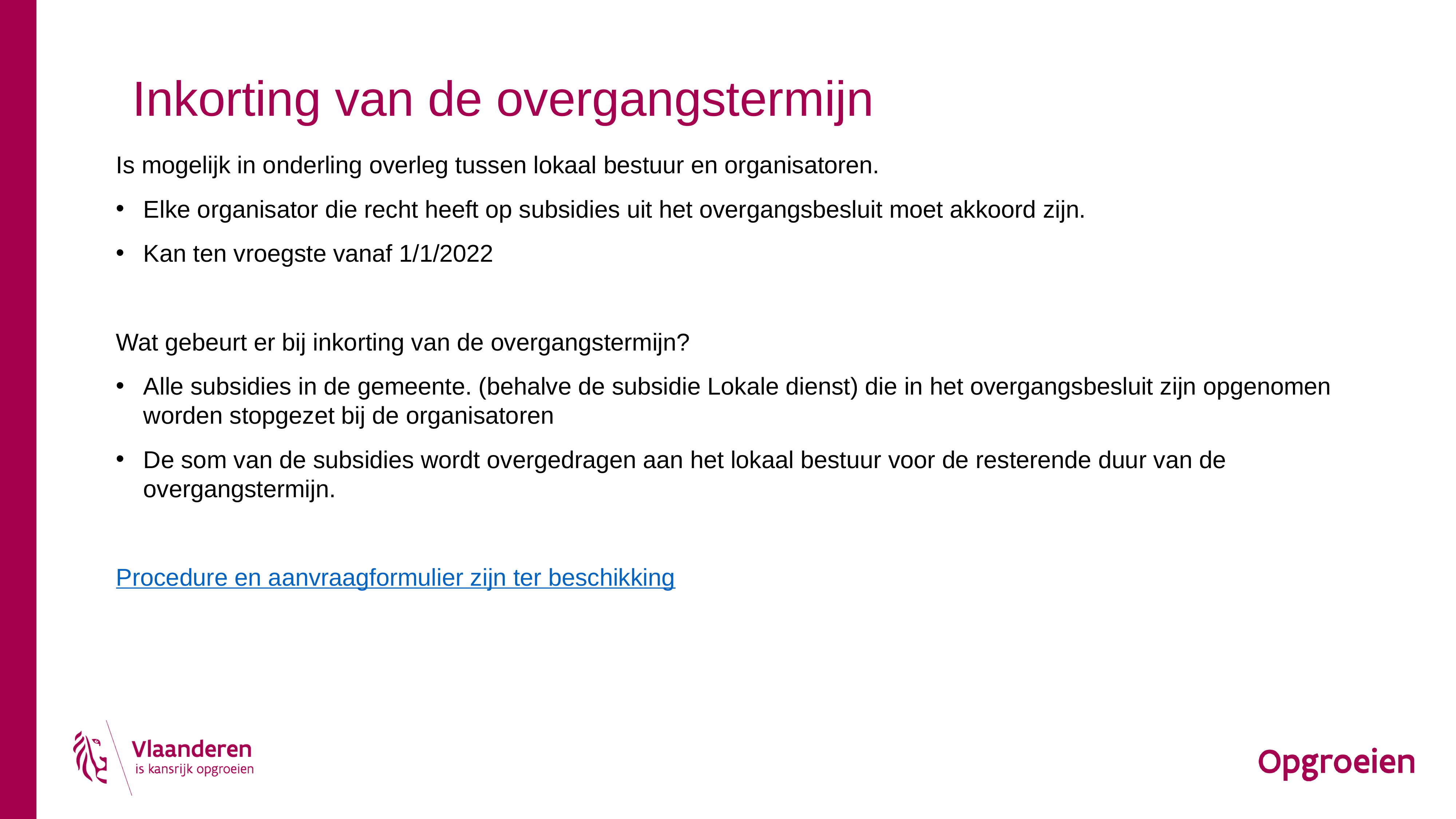

# Inkorting van de overgangstermijn
Is mogelijk in onderling overleg tussen lokaal bestuur en organisatoren.
Elke organisator die recht heeft op subsidies uit het overgangsbesluit moet akkoord zijn.
Kan ten vroegste vanaf 1/1/2022

Wat gebeurt er bij inkorting van de overgangstermijn?
Alle subsidies in de gemeente. (behalve de subsidie Lokale dienst) die in het overgangsbesluit zijn opgenomen worden stopgezet bij de organisatoren
De som van de subsidies wordt overgedragen aan het lokaal bestuur voor de resterende duur van de overgangstermijn.

Procedure en aanvraagformulier zijn ter beschikking